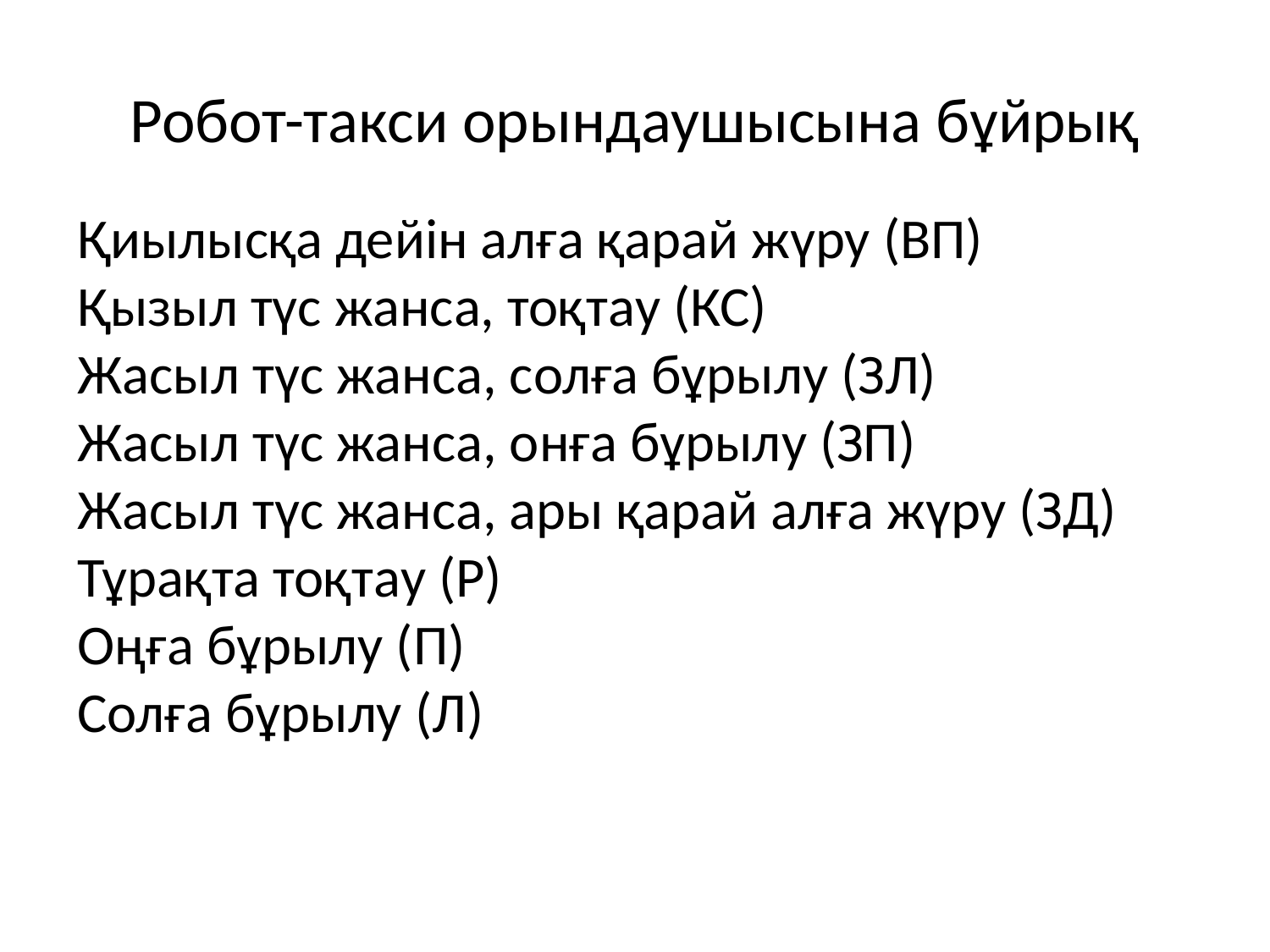

# Робот-такси орындаушысына бұйрық
Қиылысқа дейін алға қарай жүру (ВП)
Қызыл түс жанса, тоқтау (КС)
Жасыл түс жанса, солға бұрылу (ЗЛ)
Жасыл түс жанса, онға бұрылу (ЗП)
Жасыл түс жанса, ары қарай алға жүру (ЗД)
Тұрақта тоқтау (Р)
Оңға бұрылу (П)
Солға бұрылу (Л)